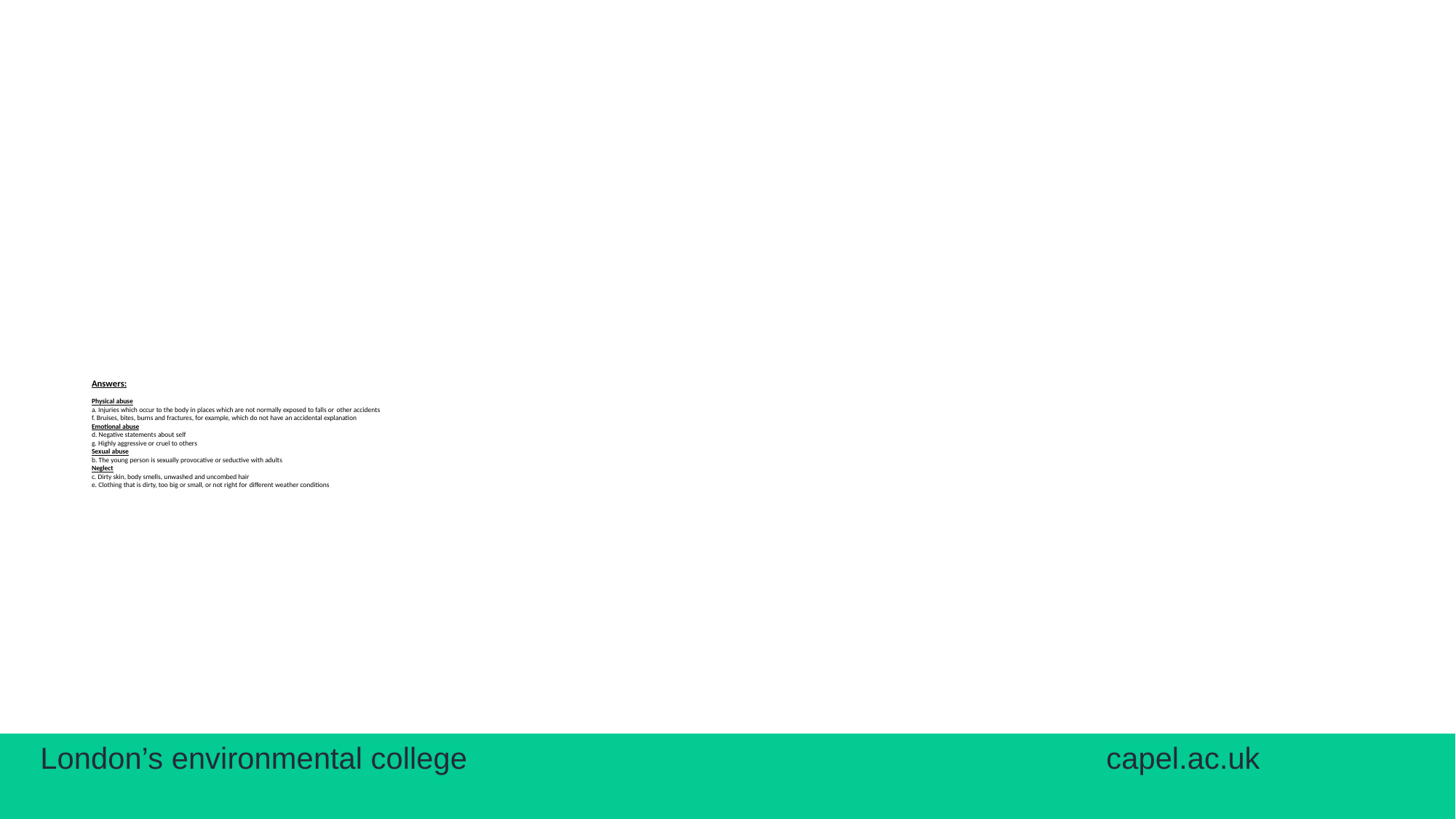

# Answers: Physical abuse a. Injuries which occur to the body in places which are not normally exposed to falls or other accidents  f. Bruises, bites, burns and fractures, for example, which do not have an accidental explanation Emotional abuse d. Negative statements about self g. Highly aggressive or cruel to others Sexual abuse b. The young person is sexually provocative or seductive with adults Neglect c. Dirty skin, body smells, unwashed and uncombed hair e. Clothing that is dirty, too big or small, or not right for different weather conditions

London’s environmental college						          capel.ac.uk